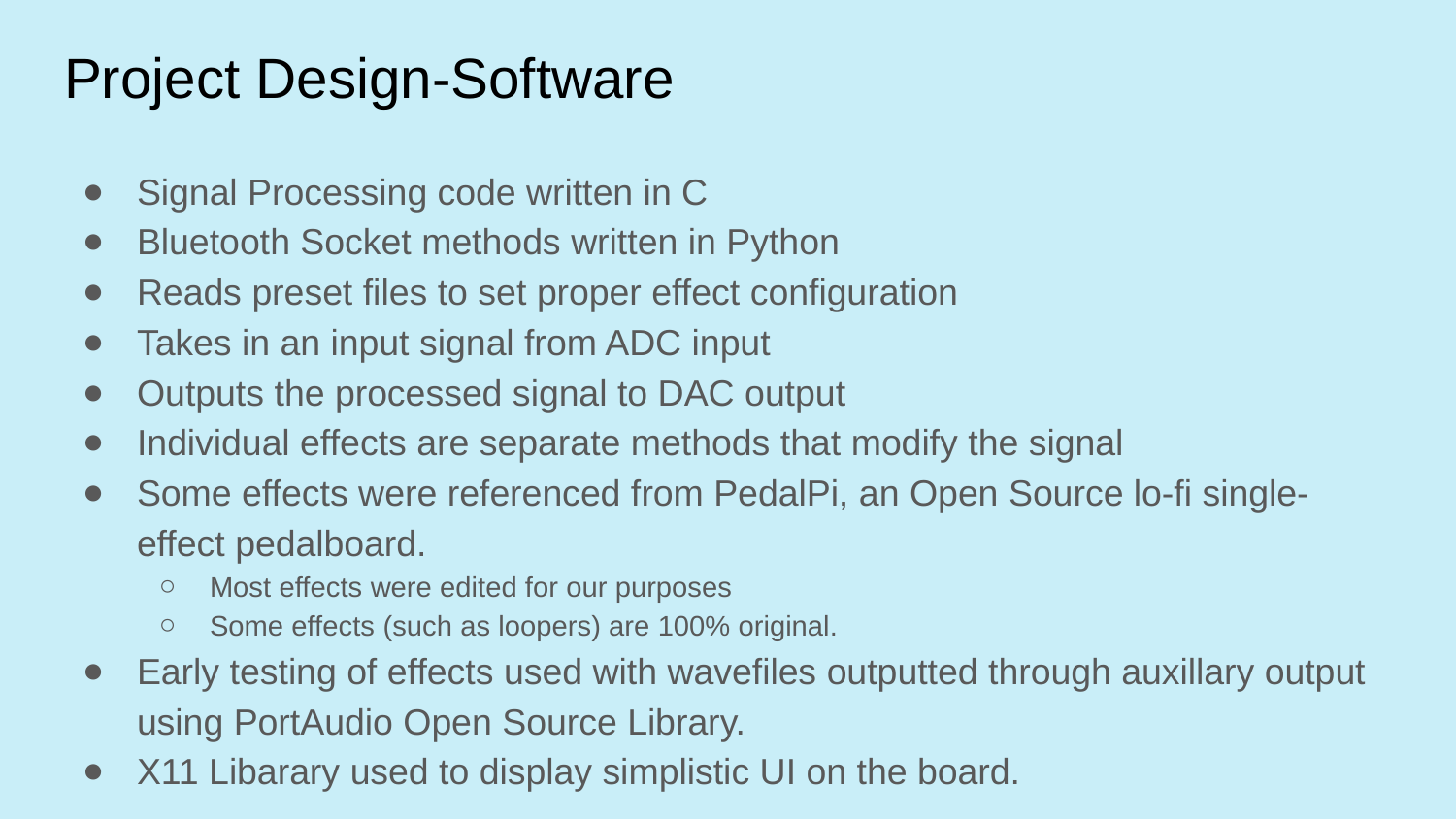

# Project Design-Software
Signal Processing code written in C
Bluetooth Socket methods written in Python
Reads preset files to set proper effect configuration
Takes in an input signal from ADC input
Outputs the processed signal to DAC output
Individual effects are separate methods that modify the signal
Some effects were referenced from PedalPi, an Open Source lo-fi single-effect pedalboard.
Most effects were edited for our purposes
Some effects (such as loopers) are 100% original.
Early testing of effects used with wavefiles outputted through auxillary output using PortAudio Open Source Library.
X11 Libarary used to display simplistic UI on the board.